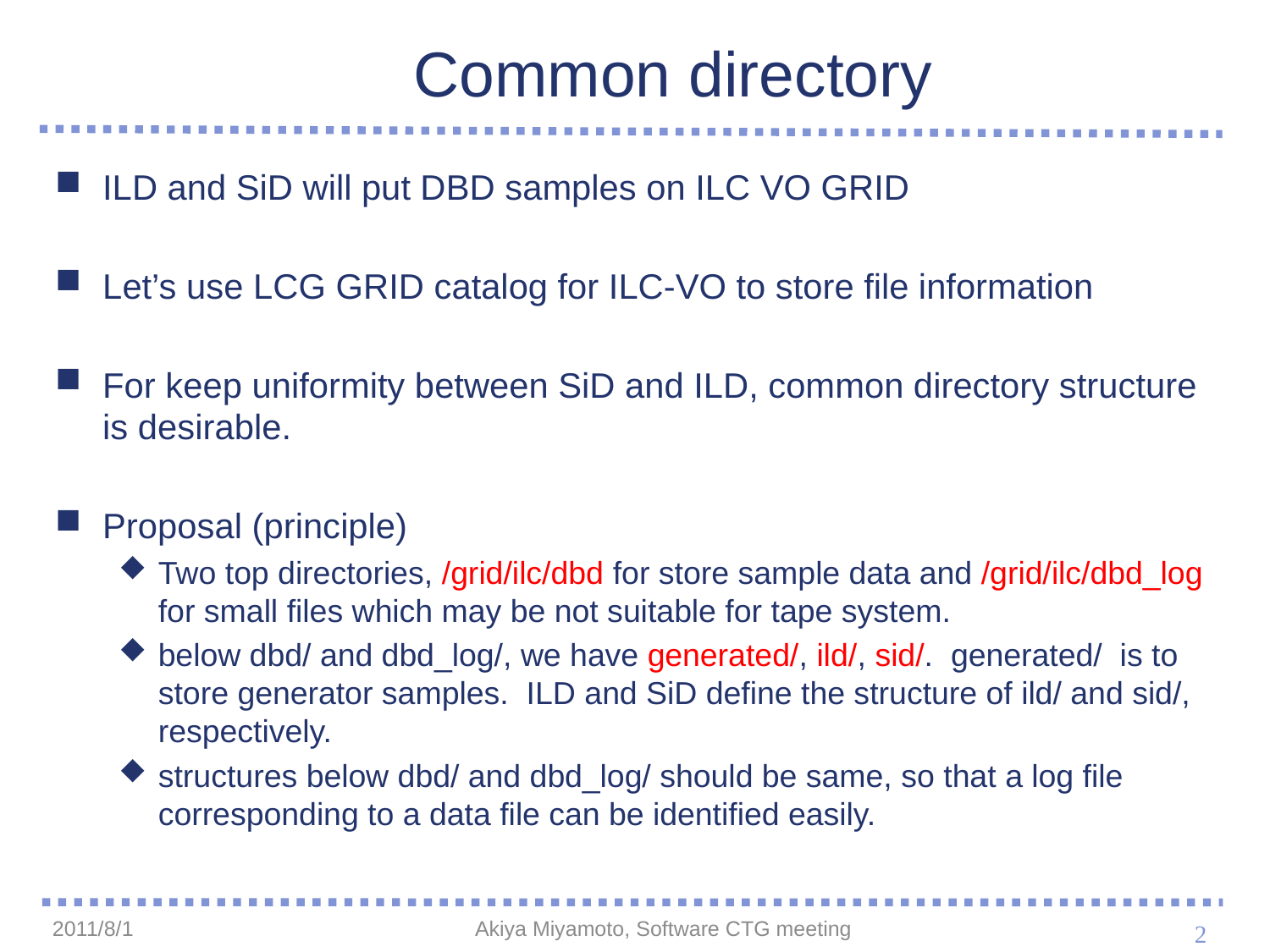

# Common directory
ILD and SiD will put DBD samples on ILC VO GRID

Let’s use LCG GRID catalog for ILC-VO to store file information

For keep uniformity between SiD and ILD, common directory structure is desirable.

Proposal (principle)
Two top directories, /grid/ilc/dbd for store sample data and /grid/ilc/dbd_log for small files which may be not suitable for tape system.
below dbd/ and dbd_log/, we have generated/, ild/, sid/.  generated/  is to store generator samples.  ILD and SiD define the structure of ild/ and sid/, respectively.
structures below dbd/ and dbd_log/ should be same, so that a log file corresponding to a data file can be identified easily.

2
2011/8/1
Akiya Miyamoto, Software CTG meeting